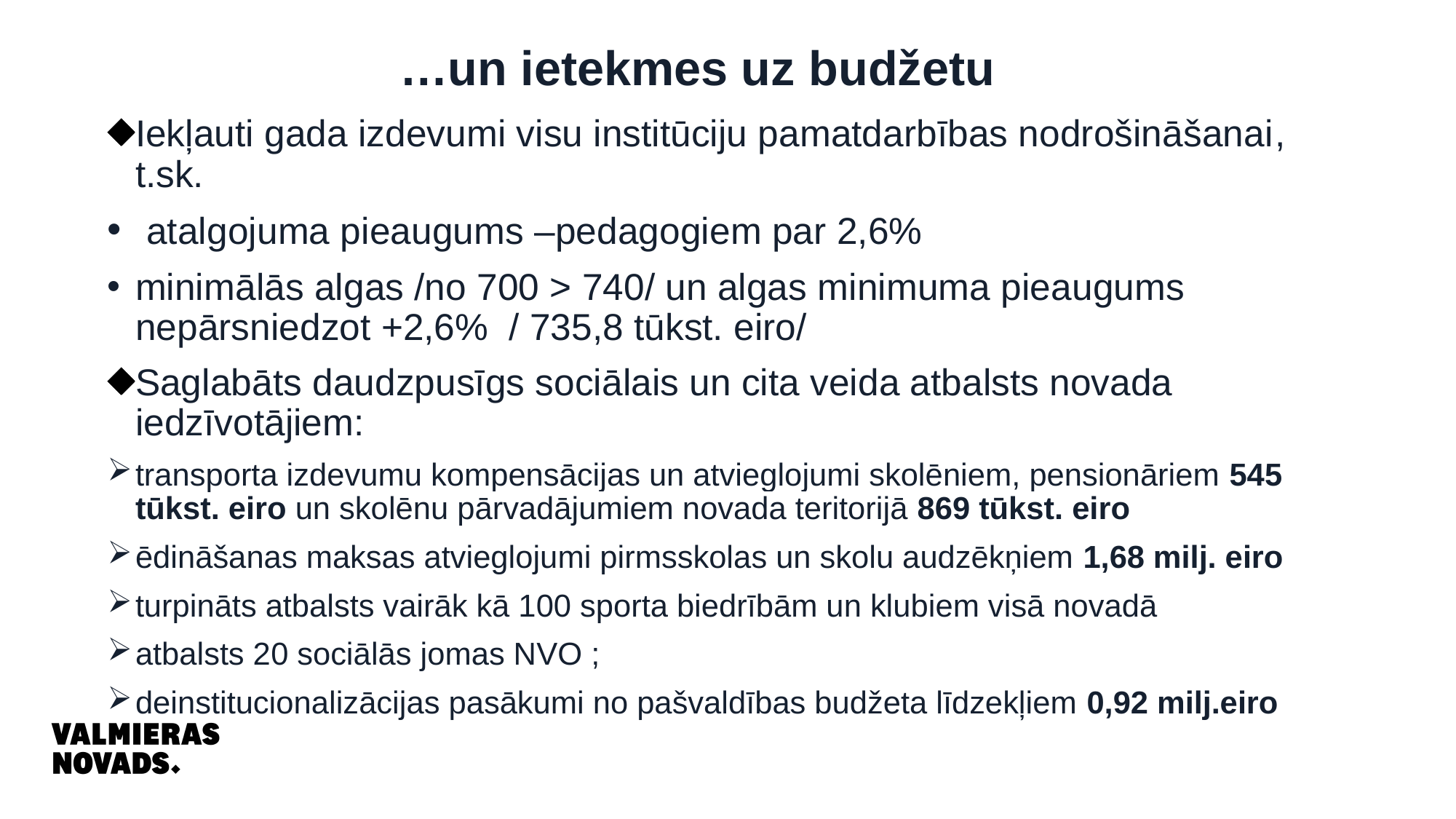

# …un ietekmes uz budžetu
Iekļauti gada izdevumi visu institūciju pamatdarbības nodrošināšanai, t.sk.
 atalgojuma pieaugums –pedagogiem par 2,6%
minimālās algas /no 700 > 740/ un algas minimuma pieaugums nepārsniedzot +2,6%  / 735,8 tūkst. eiro/
Saglabāts daudzpusīgs sociālais un cita veida atbalsts novada iedzīvotājiem:
transporta izdevumu kompensācijas un atvieglojumi skolēniem, pensionāriem 545 tūkst. eiro un skolēnu pārvadājumiem novada teritorijā 869 tūkst. eiro
ēdināšanas maksas atvieglojumi pirmsskolas un skolu audzēkņiem 1,68 milj. eiro
turpināts atbalsts vairāk kā 100 sporta biedrībām un klubiem visā novadā
atbalsts 20 sociālās jomas NVO ;
deinstitucionalizācijas pasākumi no pašvaldības budžeta līdzekļiem 0,92 milj.eiro